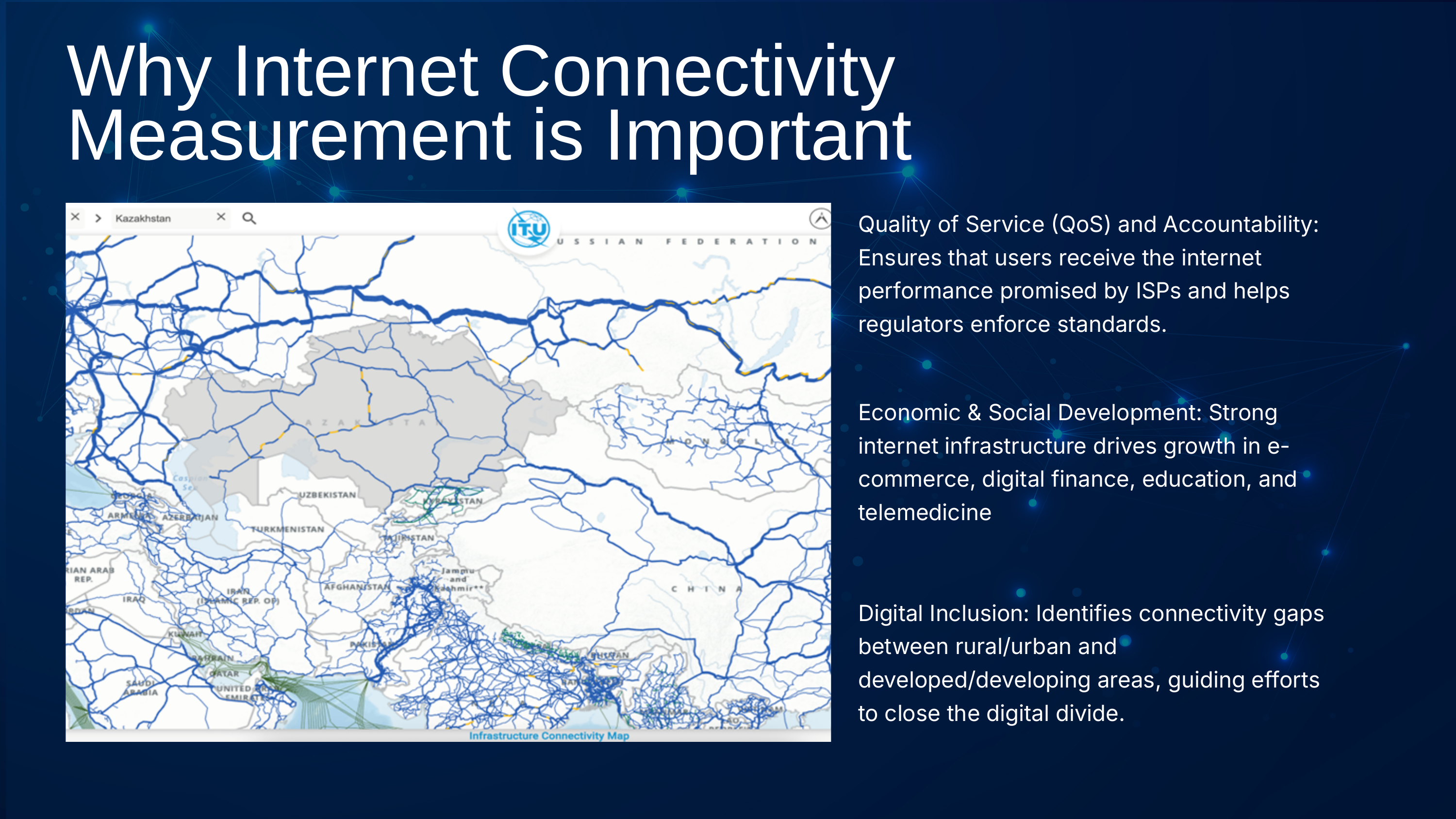

Why Internet Connectivity Measurement is Important

Quality of Service (QoS) and Accountability: Ensures that users receive the internet performance promised by ISPs and helps regulators enforce standards.
Economic & Social Development: Strong internet infrastructure drives growth in e-commerce, digital finance, education, and telemedicine
Digital Inclusion: Identifies connectivity gaps between rural/urban and developed/developing areas, guiding efforts to close the digital divide.